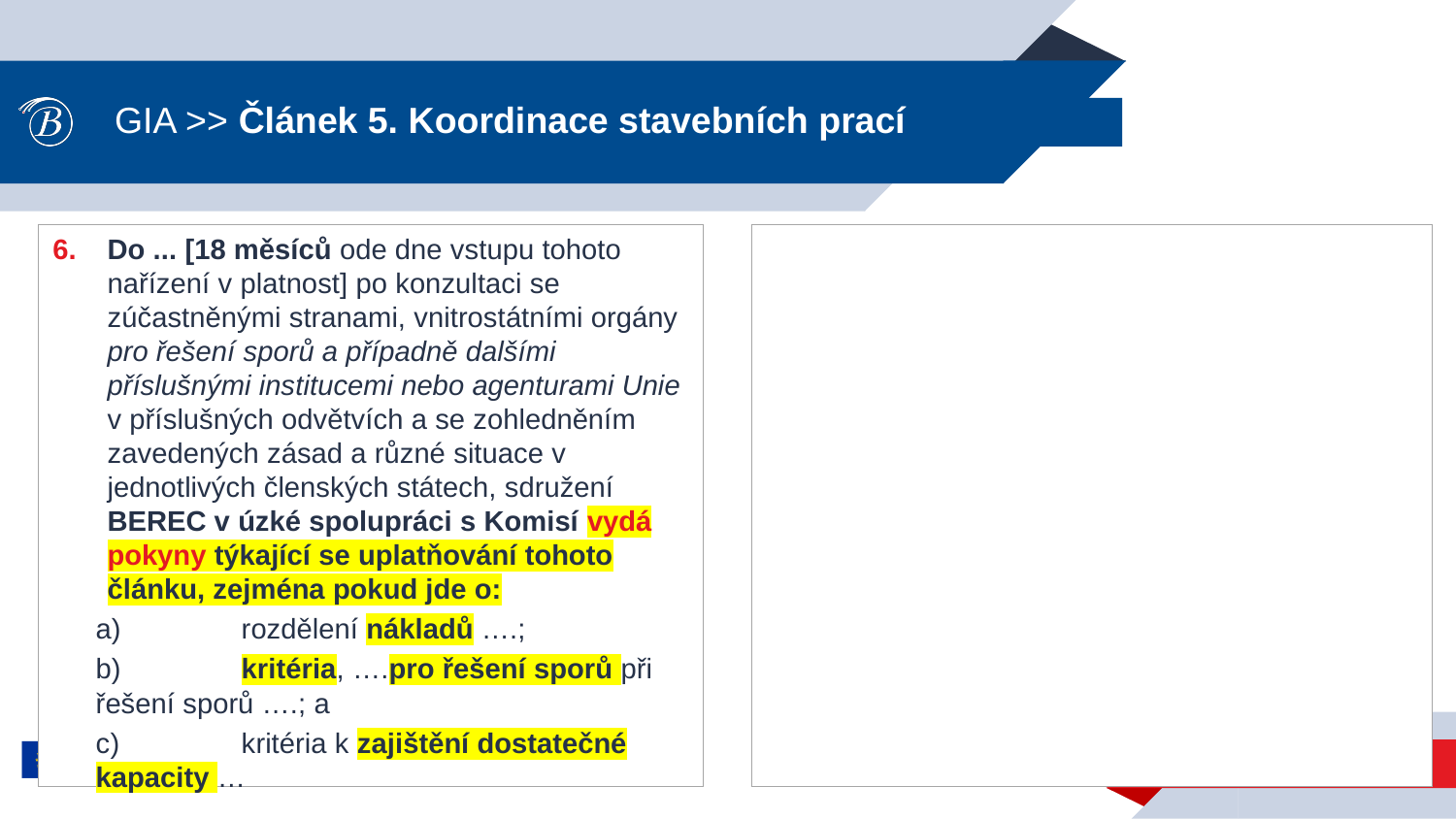

# GIA >> Článek 5. Koordinace stavebních prací

Do ... [18 měsíců ode dne vstupu tohoto nařízení v platnost] po konzultaci se zúčastněnými stranami, vnitrostátními orgány pro řešení sporů a případně dalšími příslušnými institucemi nebo agenturami Unie v příslušných odvětvích a se zohledněním zavedených zásad a různé situace v jednotlivých členských státech, sdružení BEREC v úzké spolupráci s Komisí vydá pokyny týkající se uplatňování tohoto článku, zejména pokud jde o:
a)	rozdělení nákladů ….;
b)	kritéria, ….pro řešení sporů při řešení sporů ….; a
c)	kritéria k zajištění dostatečné kapacity …